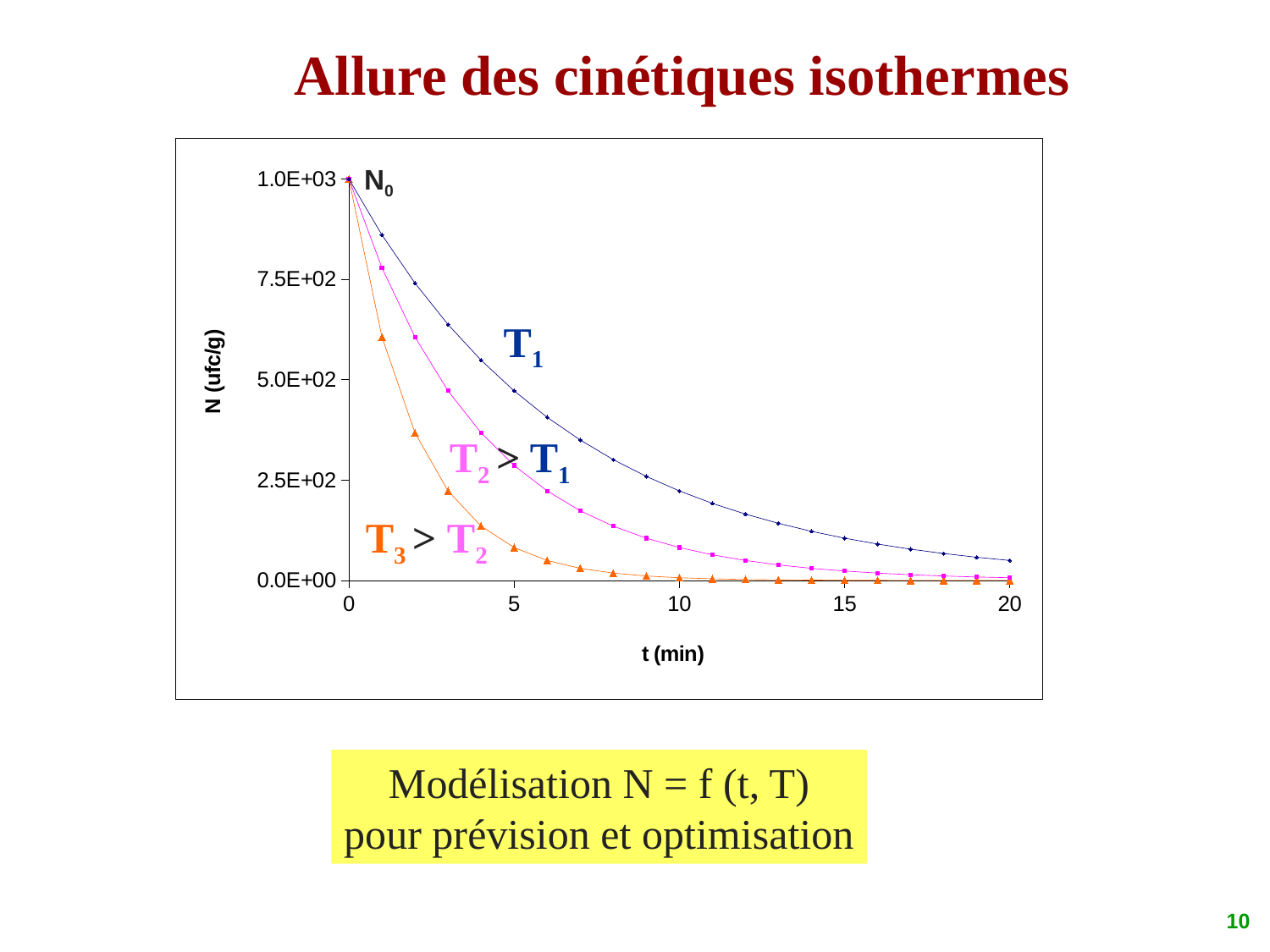

Allure des cinétiques isothermes

### Chart

| Category | T1 | T2 | T3 |
|---|---|---|---|
N0
T1
T2 > T1
T3 > T2
Modélisation N = f (t, T)
pour prévision et optimisation